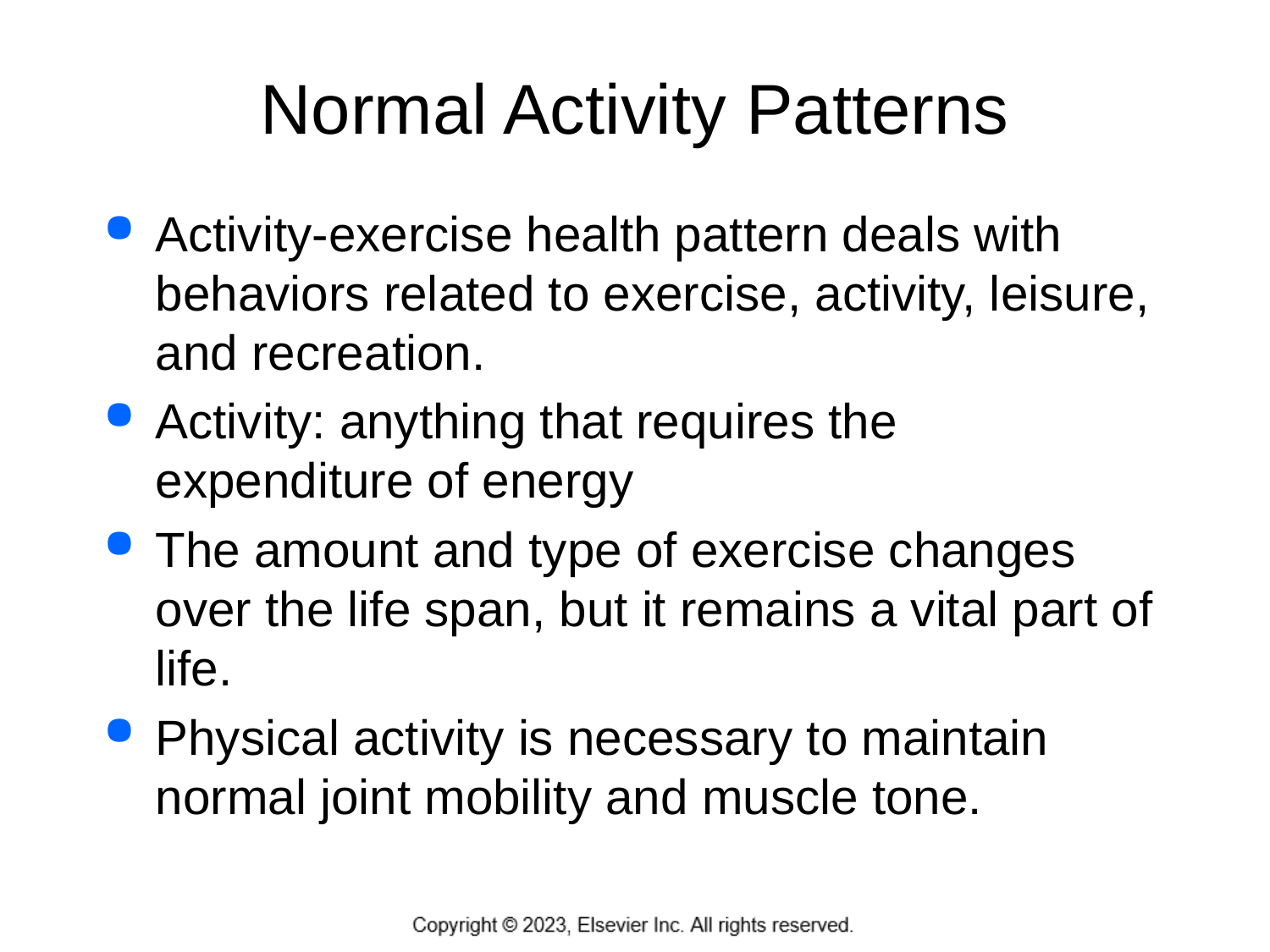

# Normal Activity Patterns
Activity-exercise health pattern deals with behaviors related to exercise, activity, leisure, and recreation.
Activity: anything that requires the expenditure of energy
The amount and type of exercise changes over the life span, but it remains a vital part of life.
Physical activity is necessary to maintain normal joint mobility and muscle tone.